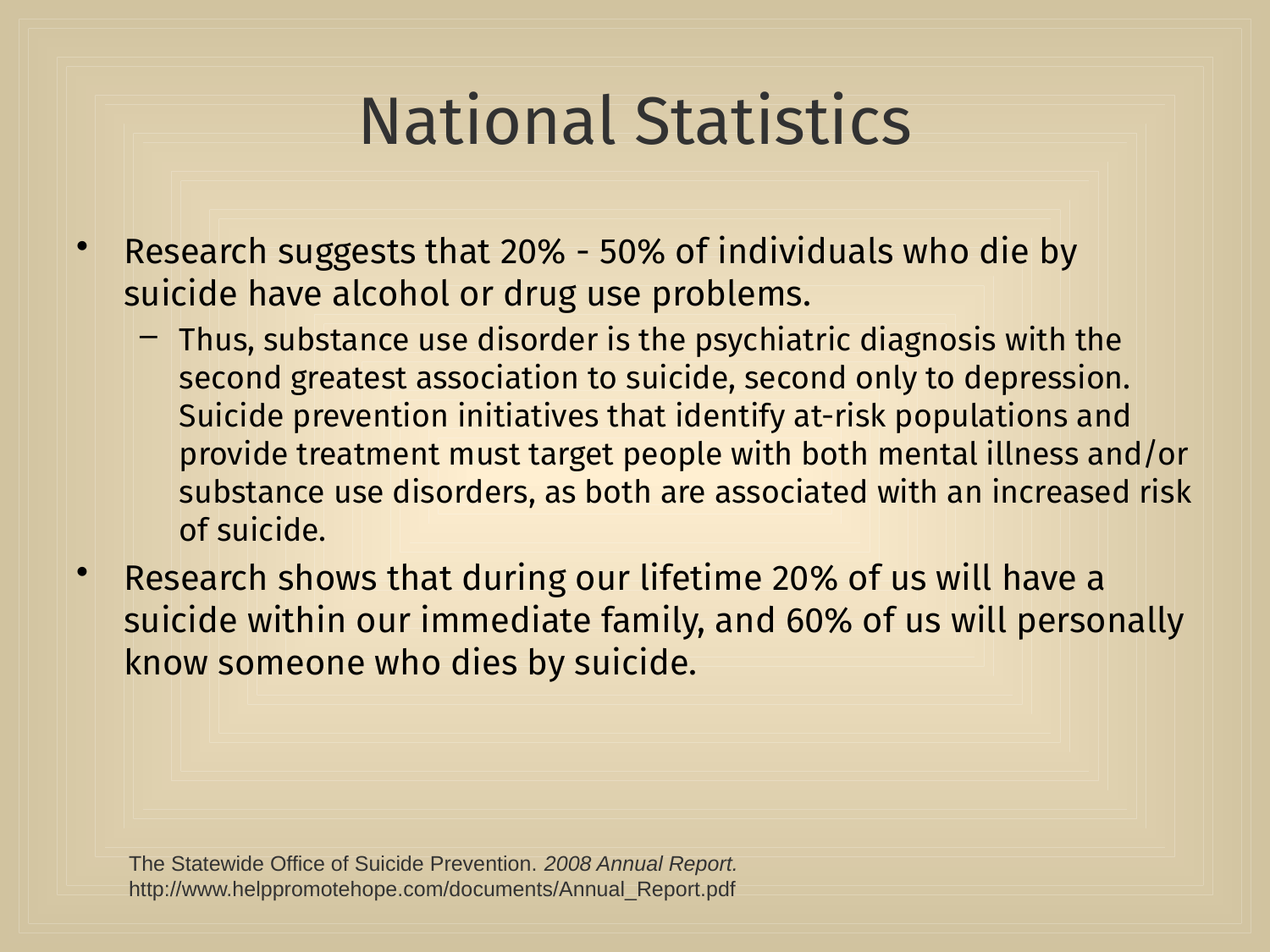

# National Statistics
Research suggests that 20% - 50% of individuals who die by suicide have alcohol or drug use problems.
Thus, substance use disorder is the psychiatric diagnosis with the second greatest association to suicide, second only to depression. Suicide prevention initiatives that identify at-risk populations and provide treatment must target people with both mental illness and/or substance use disorders, as both are associated with an increased risk of suicide.
Research shows that during our lifetime 20% of us will have a suicide within our immediate family, and 60% of us will personally know someone who dies by suicide.

The Statewide Office of Suicide Prevention. 2008 Annual Report.
http://www.helppromotehope.com/documents/Annual_Report.pdf